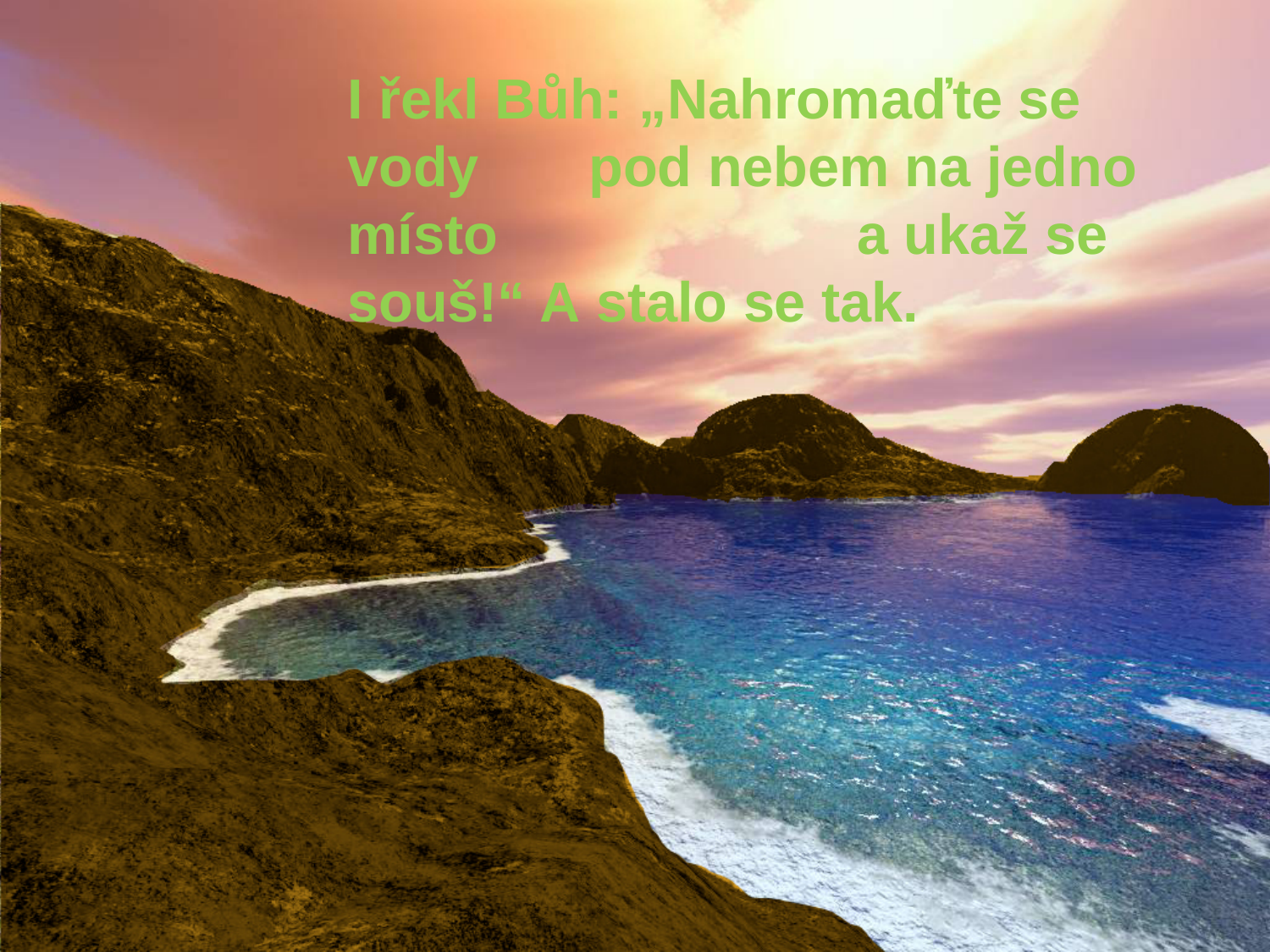

I řekl Bůh: „Nahromaďte se vody       pod nebem na jedno místo                       a ukaž se souš!“ A stalo se tak.